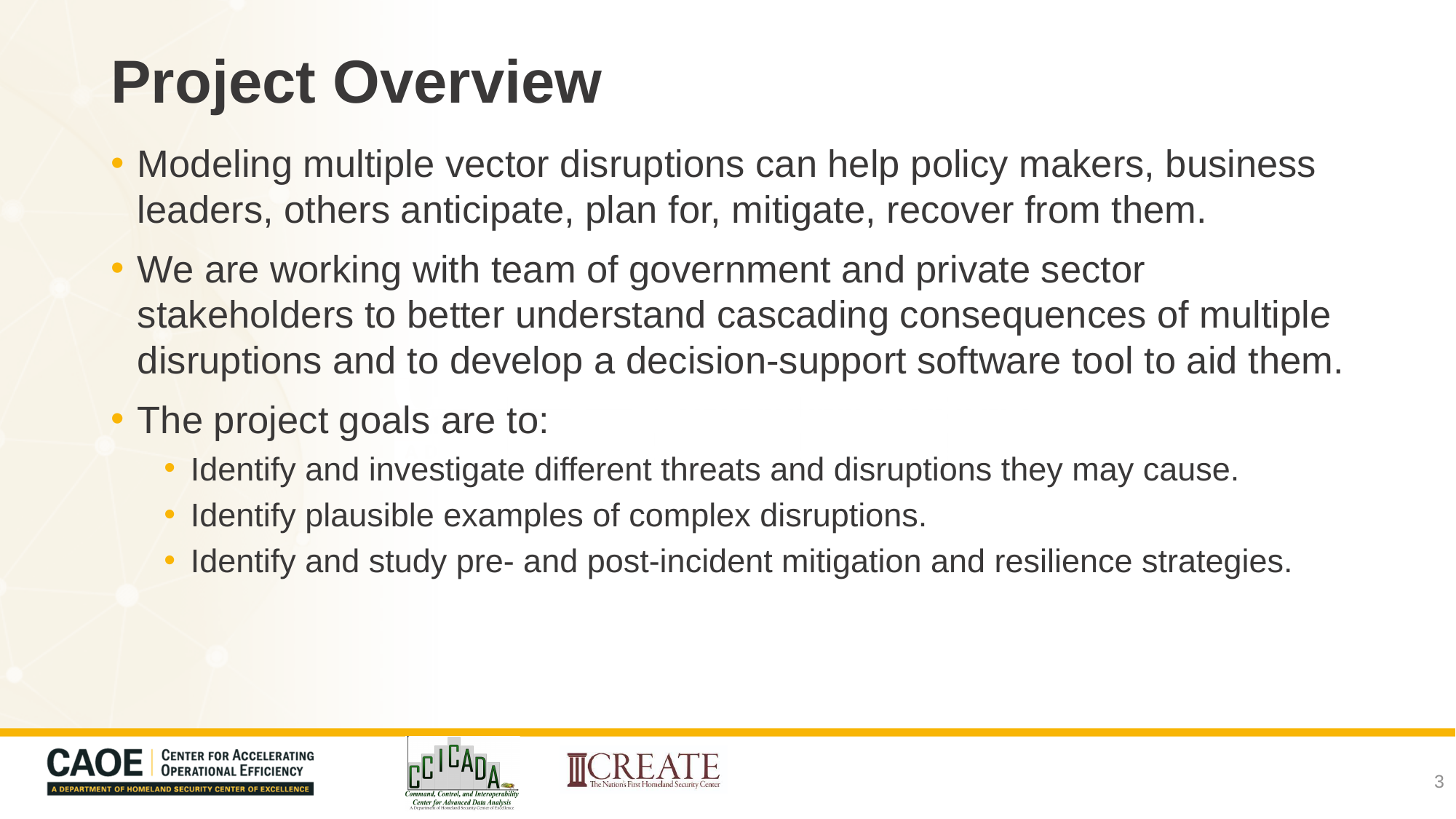

# Project Overview
Modeling multiple vector disruptions can help policy makers, business leaders, others anticipate, plan for, mitigate, recover from them.
We are working with team of government and private sector stakeholders to better understand cascading consequences of multiple disruptions and to develop a decision-support software tool to aid them.
The project goals are to:
Identify and investigate different threats and disruptions they may cause.
Identify plausible examples of complex disruptions.
Identify and study pre- and post-incident mitigation and resilience strategies.

3